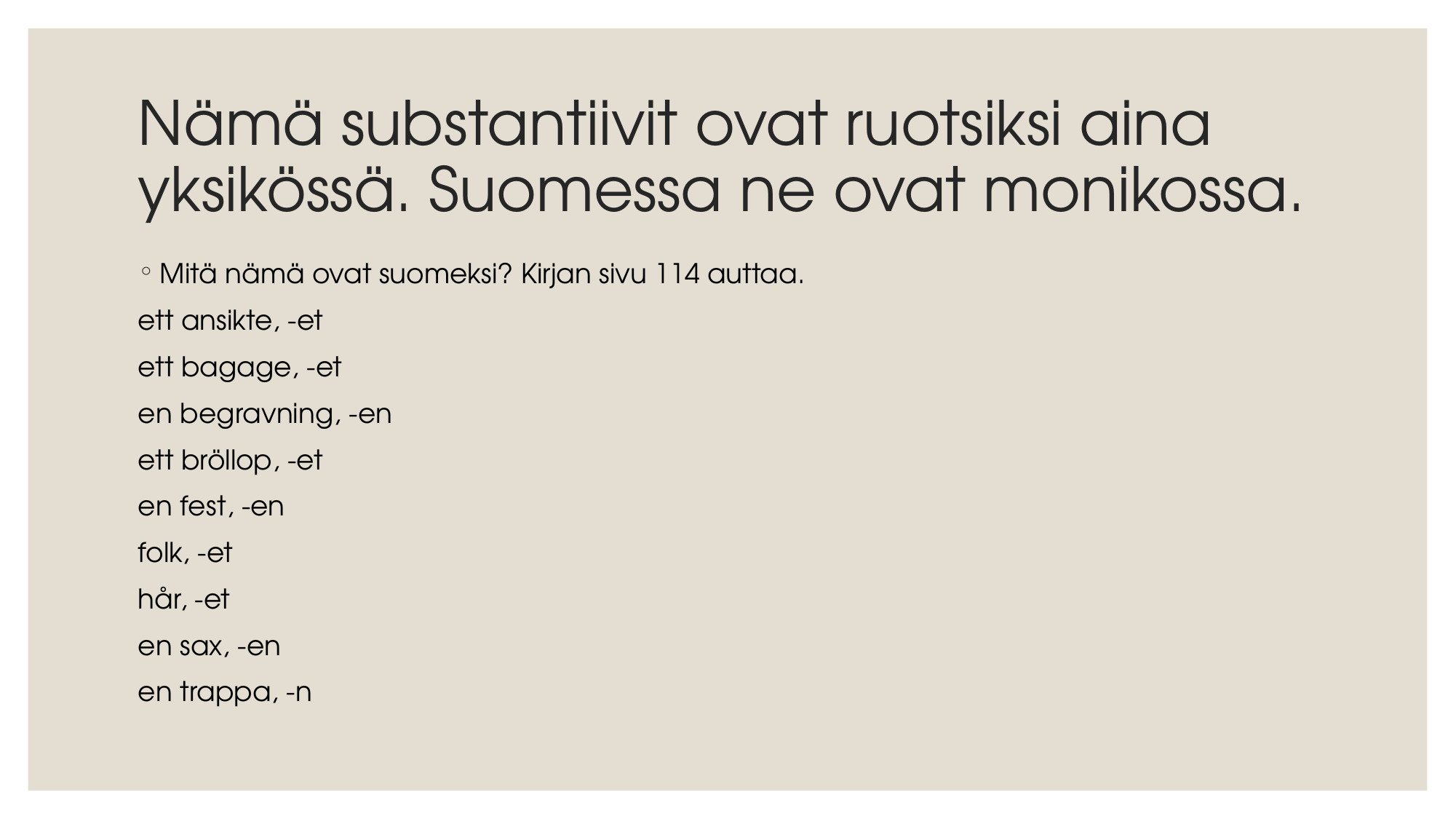

# Nämä substantiivit ovat ruotsiksi aina yksikössä. Suomessa ne ovat monikossa.
Mitä nämä ovat suomeksi? Kirjan sivu 114 auttaa.
ett ansikte, -et
ett bagage, -et
en begravning, -en
ett bröllop, -et
en fest, -en
folk, -et
hår, -et
en sax, -en
en trappa, -n